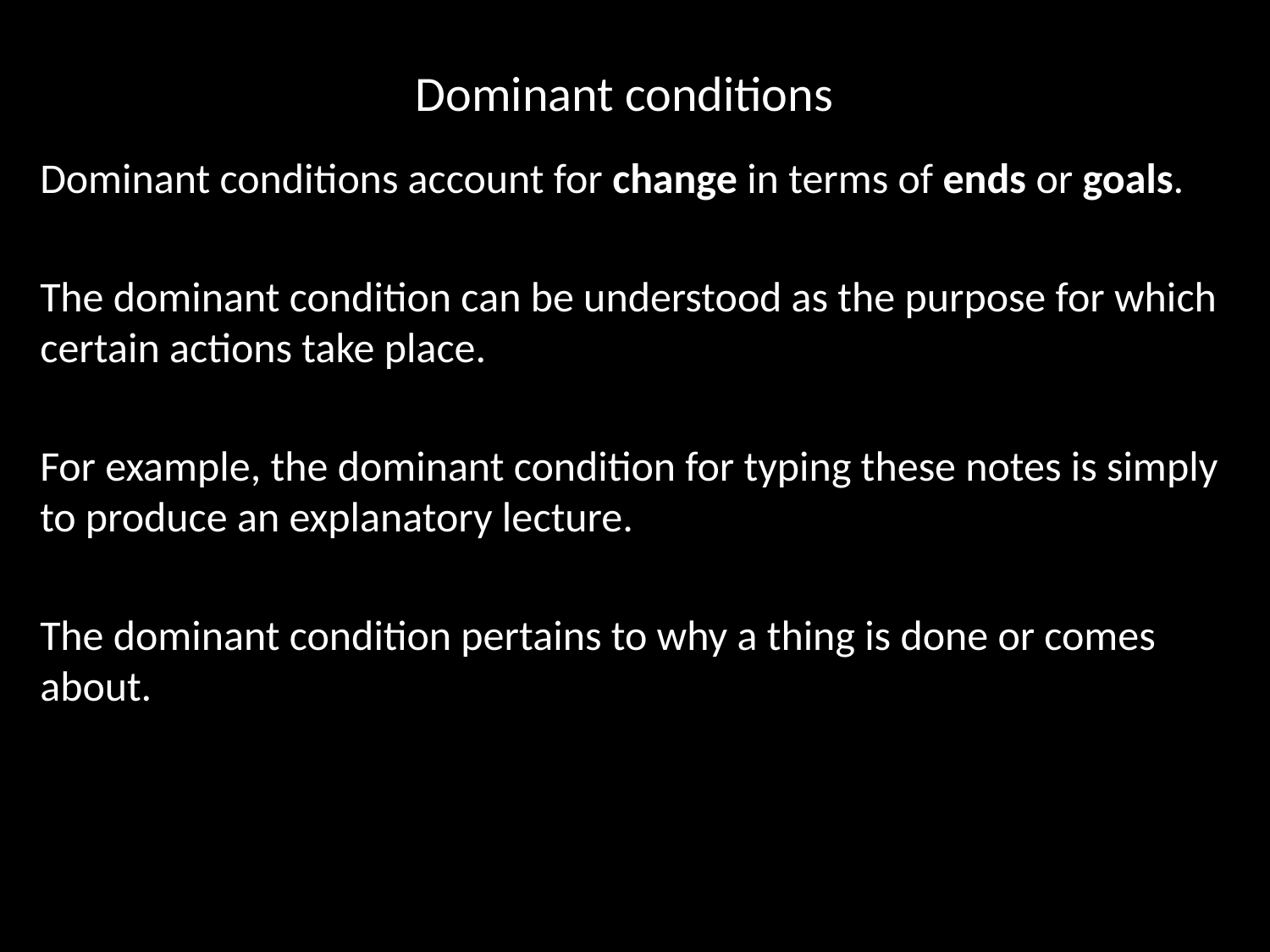

# Dominant conditions
Dominant conditions account for change in terms of ends or goals.

The dominant condition can be understood as the purpose for which certain actions take place.

For example, the dominant condition for typing these notes is simply to produce an explanatory lecture.

The dominant condition pertains to why a thing is done or comes about.